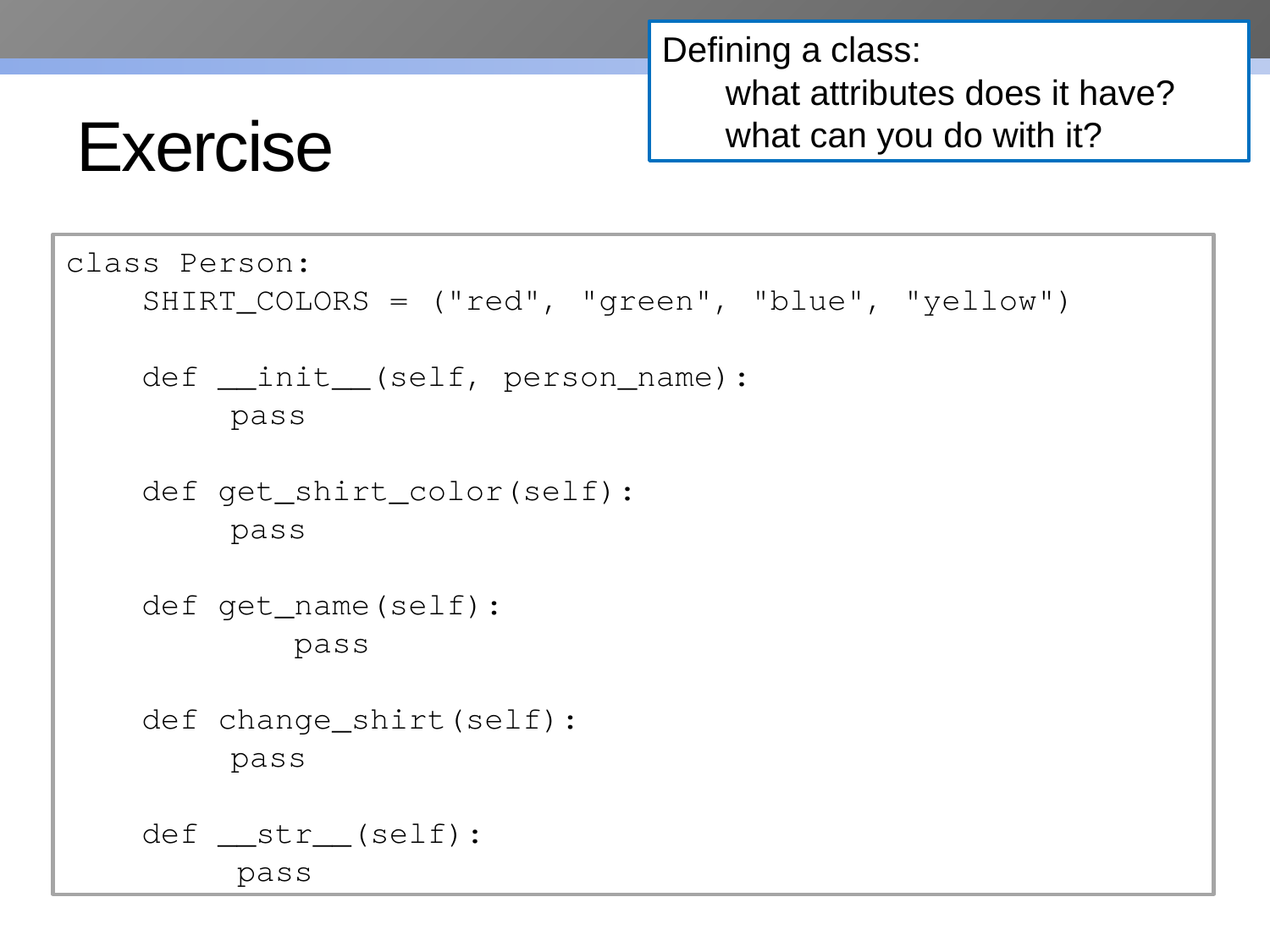

Defining a class:
what attributes does it have?
what can you do with it?
# Exercise
class Person:
    SHIRT_COLORS = ("red", "green", "blue", "yellow")

    def __init__(self, person_name):
	  pass

    def get_shirt_color(self):
	  pass

    def get_name(self):
	  pass

    def change_shirt(self):
	  pass

    def __str__(self):
         pass